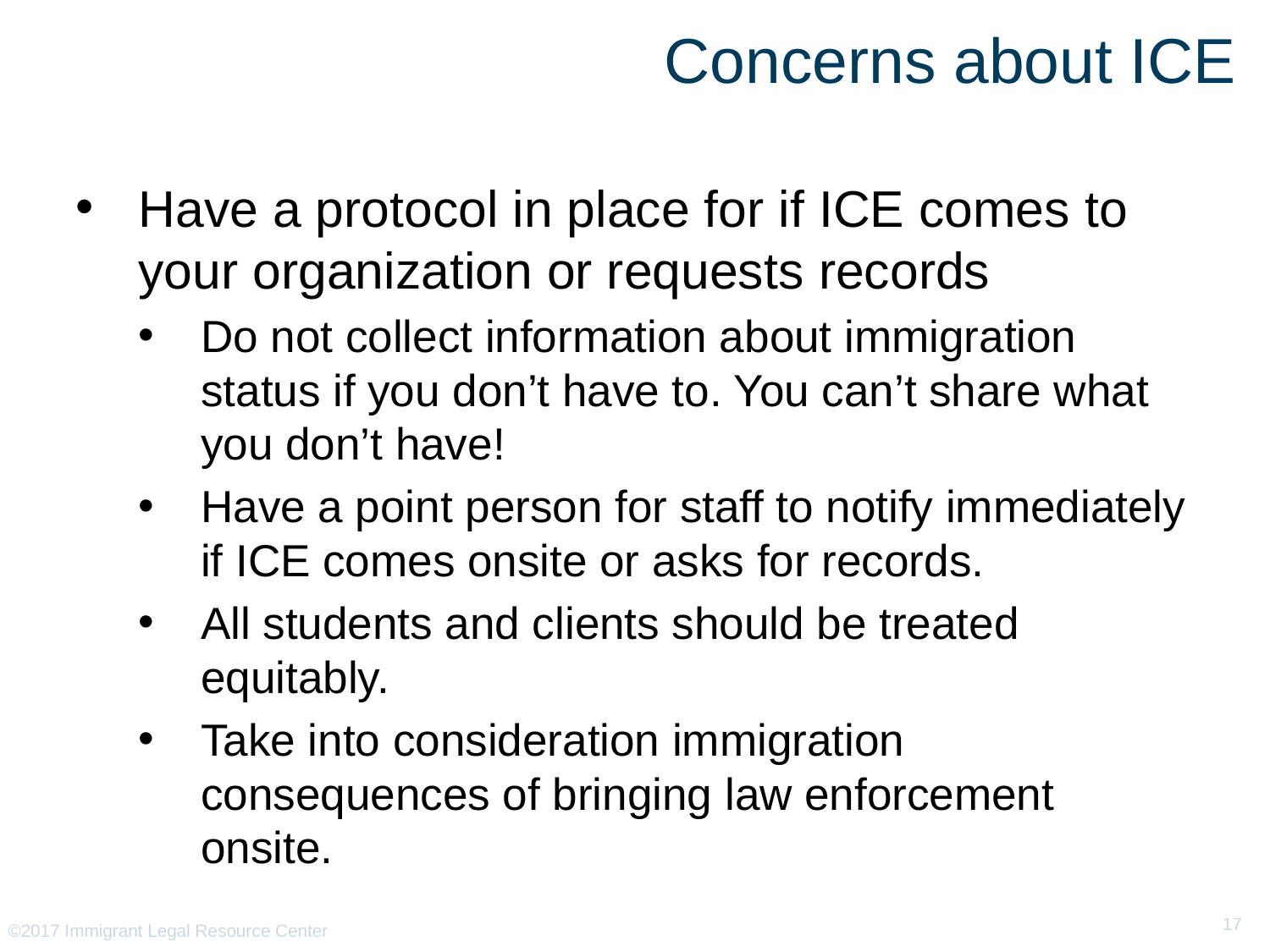

# Concerns about ICE
Have a protocol in place for if ICE comes to your organization or requests records
Do not collect information about immigration status if you don’t have to. You can’t share what you don’t have!
Have a point person for staff to notify immediately if ICE comes onsite or asks for records.
All students and clients should be treated equitably.
Take into consideration immigration consequences of bringing law enforcement onsite.